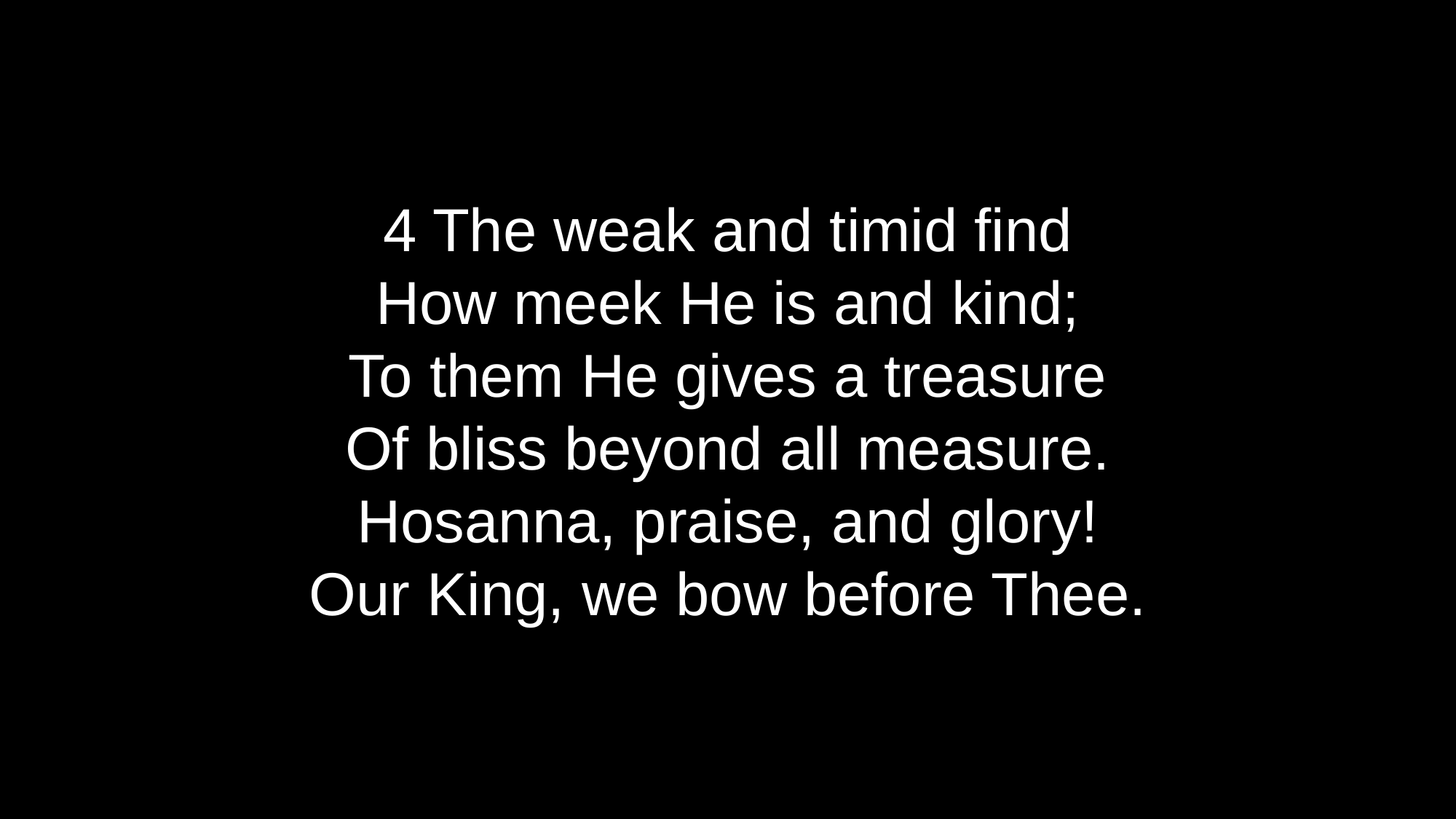

4 The weak and timid find
How meek He is and kind;
To them He gives a treasure
Of bliss beyond all measure.
Hosanna, praise, and glory!
Our King, we bow before Thee.